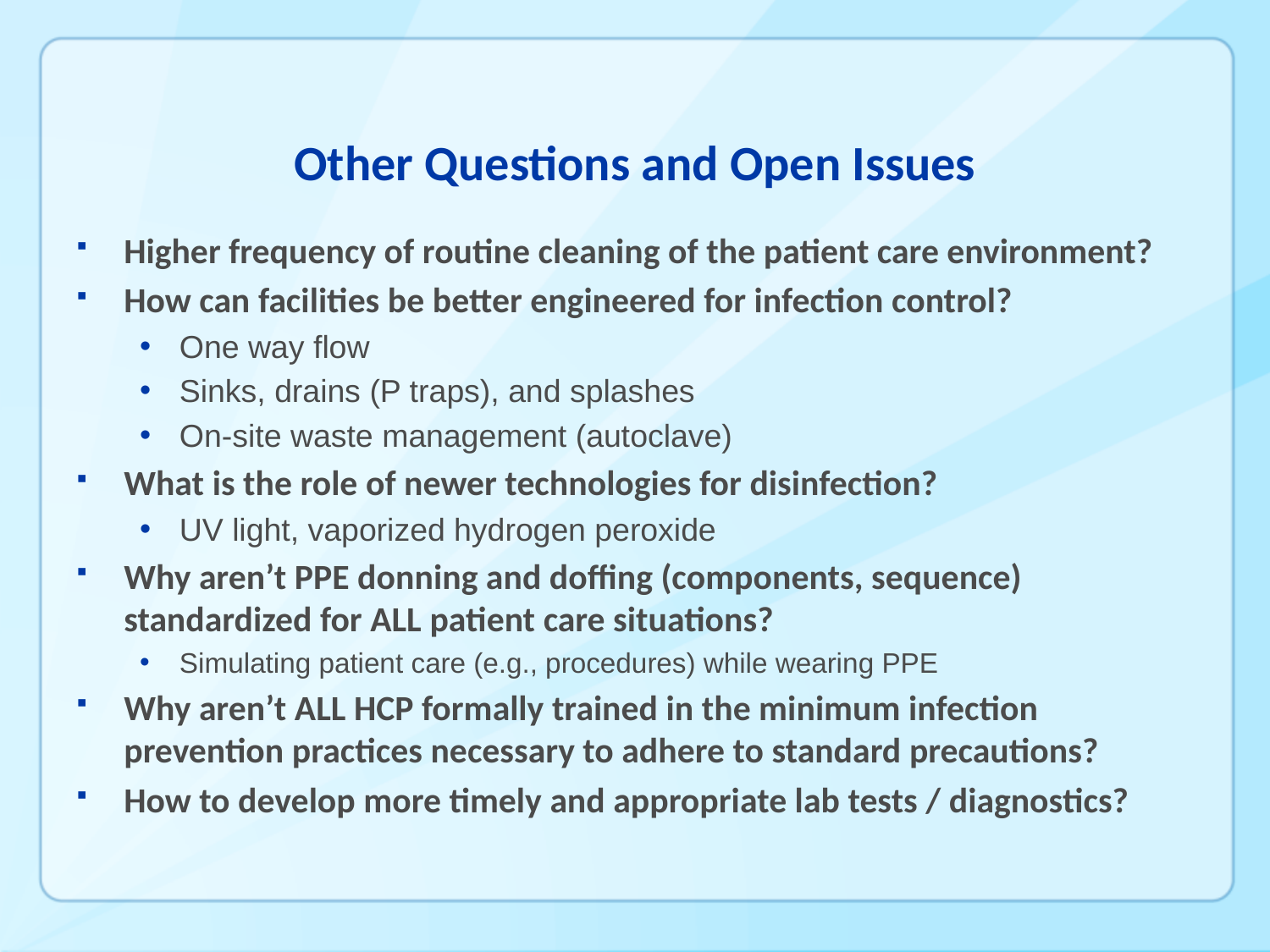

# Other Questions and Open Issues
Higher frequency of routine cleaning of the patient care environment?
How can facilities be better engineered for infection control?
One way flow
Sinks, drains (P traps), and splashes
On-site waste management (autoclave)
What is the role of newer technologies for disinfection?
UV light, vaporized hydrogen peroxide
Why aren’t PPE donning and doffing (components, sequence) standardized for ALL patient care situations?
Simulating patient care (e.g., procedures) while wearing PPE
Why aren’t ALL HCP formally trained in the minimum infection prevention practices necessary to adhere to standard precautions?
How to develop more timely and appropriate lab tests / diagnostics?